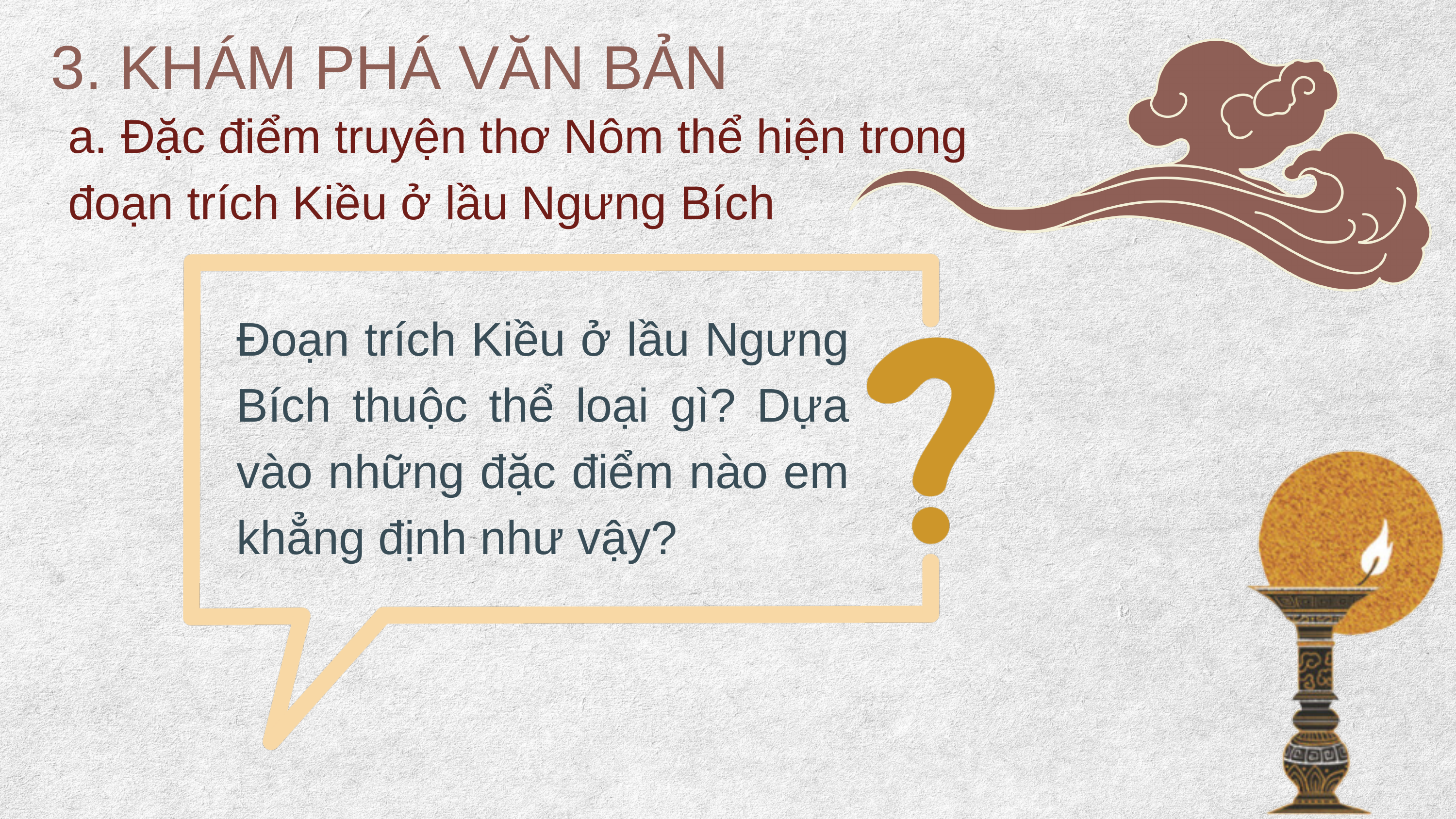

3. KHÁM PHÁ VĂN BẢN

a. Đặc điểm truyện thơ Nôm thể hiện trong đoạn trích Kiều ở lầu Ngưng Bích

Đoạn trích Kiều ở lầu Ngưng Bích thuộc thể loại gì? Dựa vào những đặc điểm nào em khẳng định như vậy?